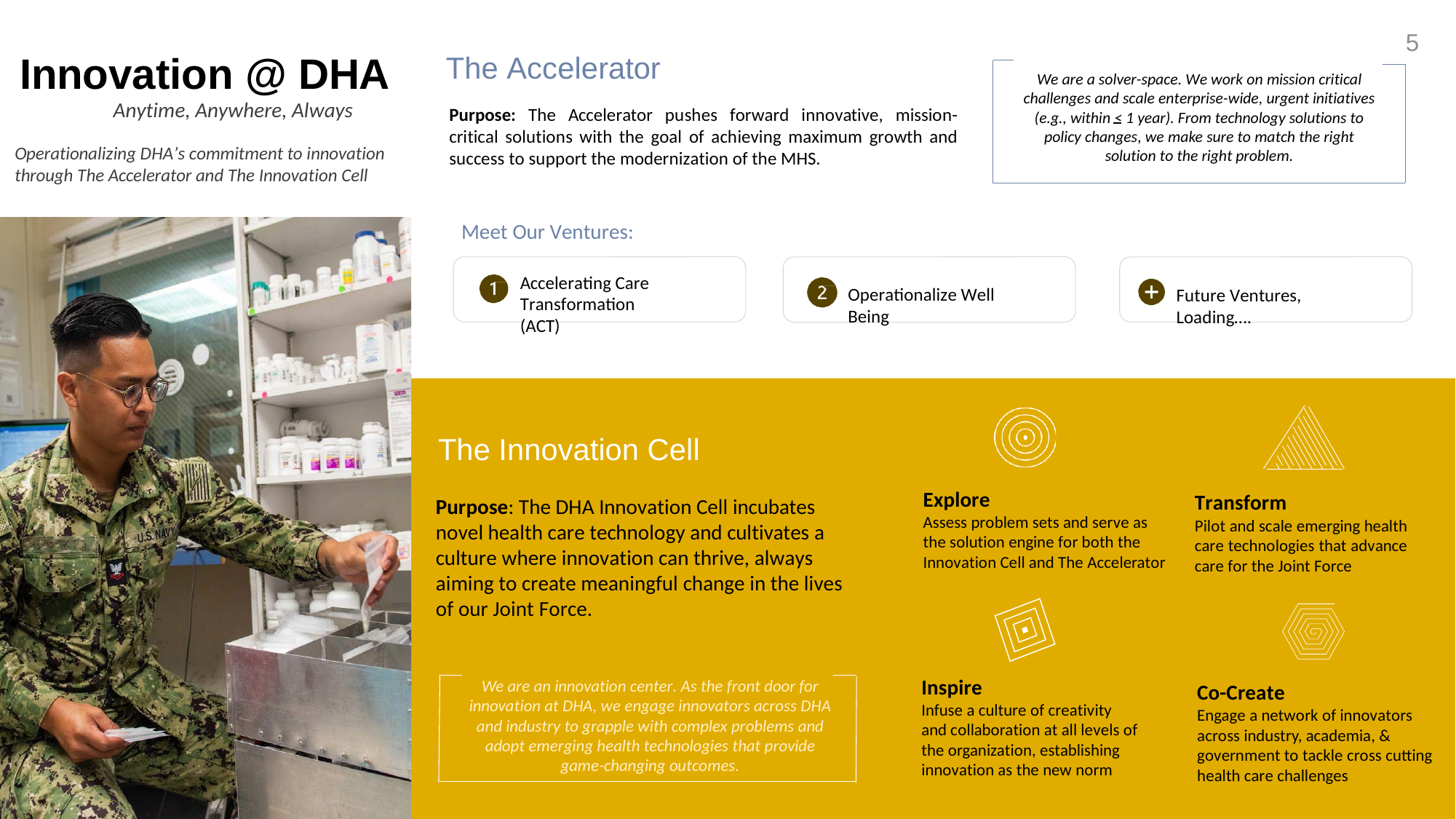

5
The Accelerator
Purpose: The Accelerator pushes forward innovative, mission-critical solutions with the goal of achieving maximum growth and success to support the modernization of the MHS.
Innovation @ DHA
Anytime, Anywhere, Always

We are a solver-space. We work on mission critical challenges and scale enterprise-wide, urgent initiatives (e.g., within < 1 year). From technology solutions to policy changes, we make sure to match the right solution to the right problem.

Operationalizing DHA’s commitment to innovation through The Accelerator and The Innovation Cell

Meet Our Ventures:

Accelerating Care Transformation (ACT)

Operationalize Well Being
Future Ventures, Loading….

The Innovation Cell

Explore
Assess problem sets and serve as the solution engine for both the Innovation Cell and The Accelerator
Transform
Pilot and scale emerging health care technologies that advance care for the Joint Force
Purpose: The DHA Innovation Cell incubates novel health care technology and cultivates a culture where innovation can thrive, always aiming to create meaningful change in the lives of our Joint Force.

Inspire
Infuse a culture of creativity and collaboration at all levels of the organization, establishing innovation as the new norm

We are an innovation center. As the front door for innovation at DHA, we engage innovators across DHA and industry to grapple with complex problems and adopt emerging health technologies that provide game-changing outcomes.

Co-Create
Engage a network of innovators across industry, academia, & government to tackle cross cutting health care challenges